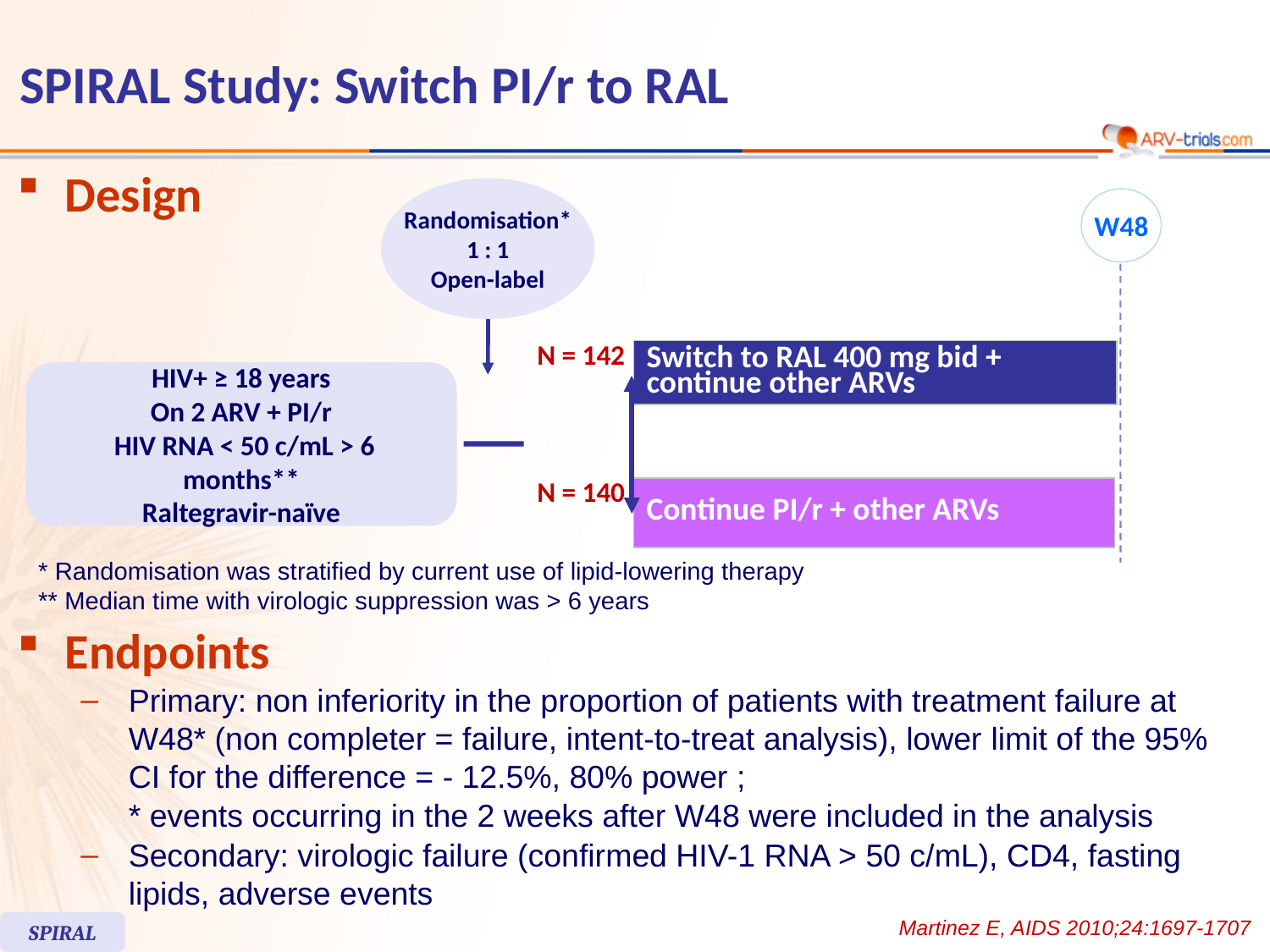

# SPIRAL Study: Switch PI/r to RAL
Design
Randomisation*
1 : 1
Open-label
W48

N = 142
| Switch to RAL 400 mg bid + continue other ARVs |
| --- |
HIV+ ≥ 18 years
On 2 ARV + PI/r
 HIV RNA < 50 c/mL > 6 months**
Raltegravir-naïve

N = 140
| Continue PI/r + other ARVs |
| --- |
* Randomisation was stratified by current use of lipid-lowering therapy
** Median time with virologic suppression was > 6 years
Endpoints
Primary: non inferiority in the proportion of patients with treatment failure at W48* (non completer = failure, intent-to-treat analysis), lower limit of the 95% CI for the difference = - 12.5%, 80% power ;
	* events occurring in the 2 weeks after W48 were included in the analysis
Secondary: virologic failure (confirmed HIV-1 RNA > 50 c/mL), CD4, fasting lipids, adverse events
Martinez E, AIDS 2010;24:1697-1707
SPIRAL